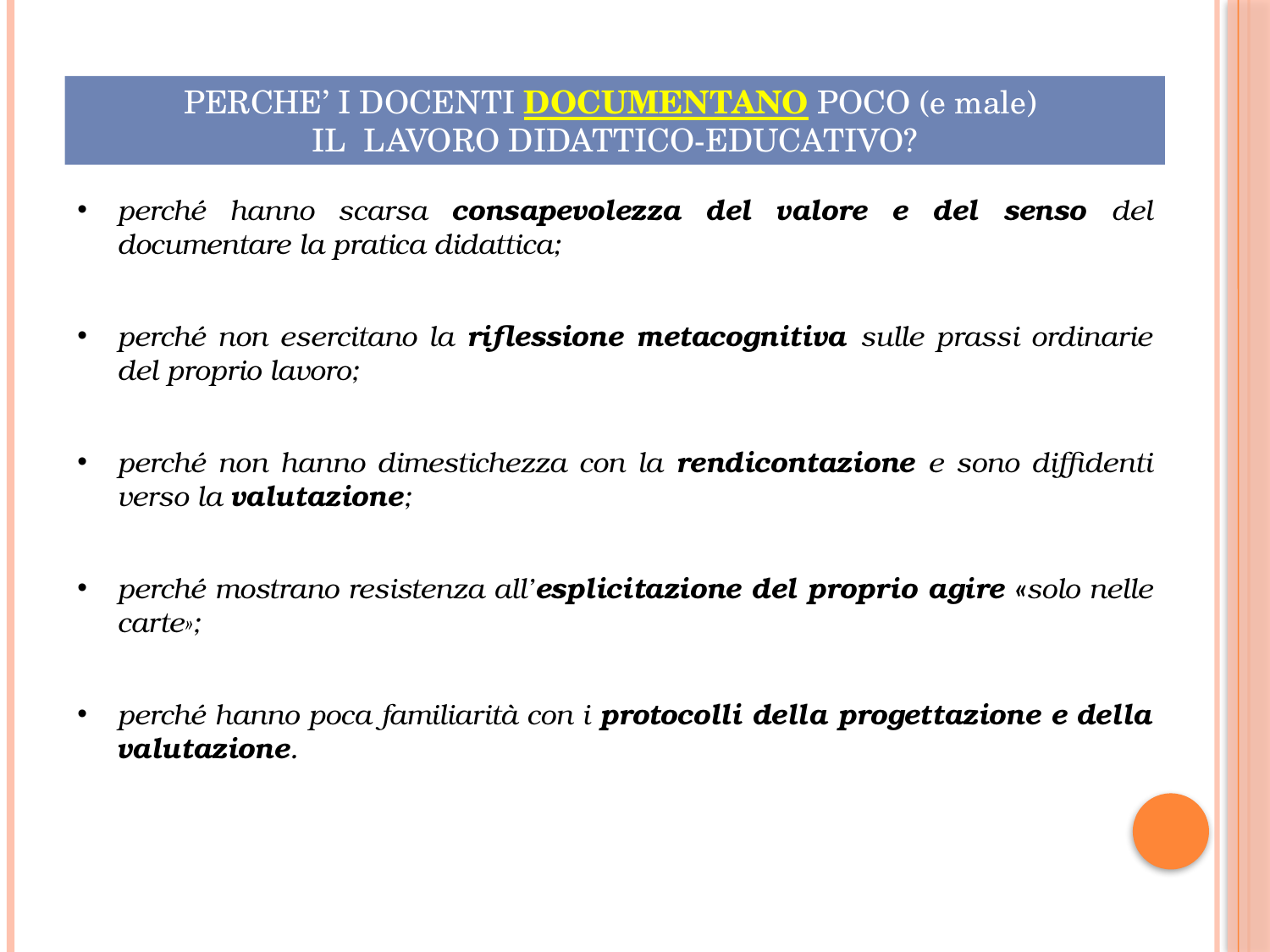

PERCHE’ I DOCENTI DOCUMENTANO POCO (e male)
IL  LAVORO DIDATTICO-EDUCATIVO?
perché hanno scarsa consapevolezza del valore e del senso del documentare la pratica didattica;

perché non esercitano la riflessione metacognitiva sulle prassi ordinarie del proprio lavoro;

perché non hanno dimestichezza con la rendicontazione e sono diffidenti verso la valutazione;

perché mostrano resistenza all’esplicitazione del proprio agire «solo nelle carte»;

perché hanno poca familiarità con i protocolli della progettazione e della valutazione.